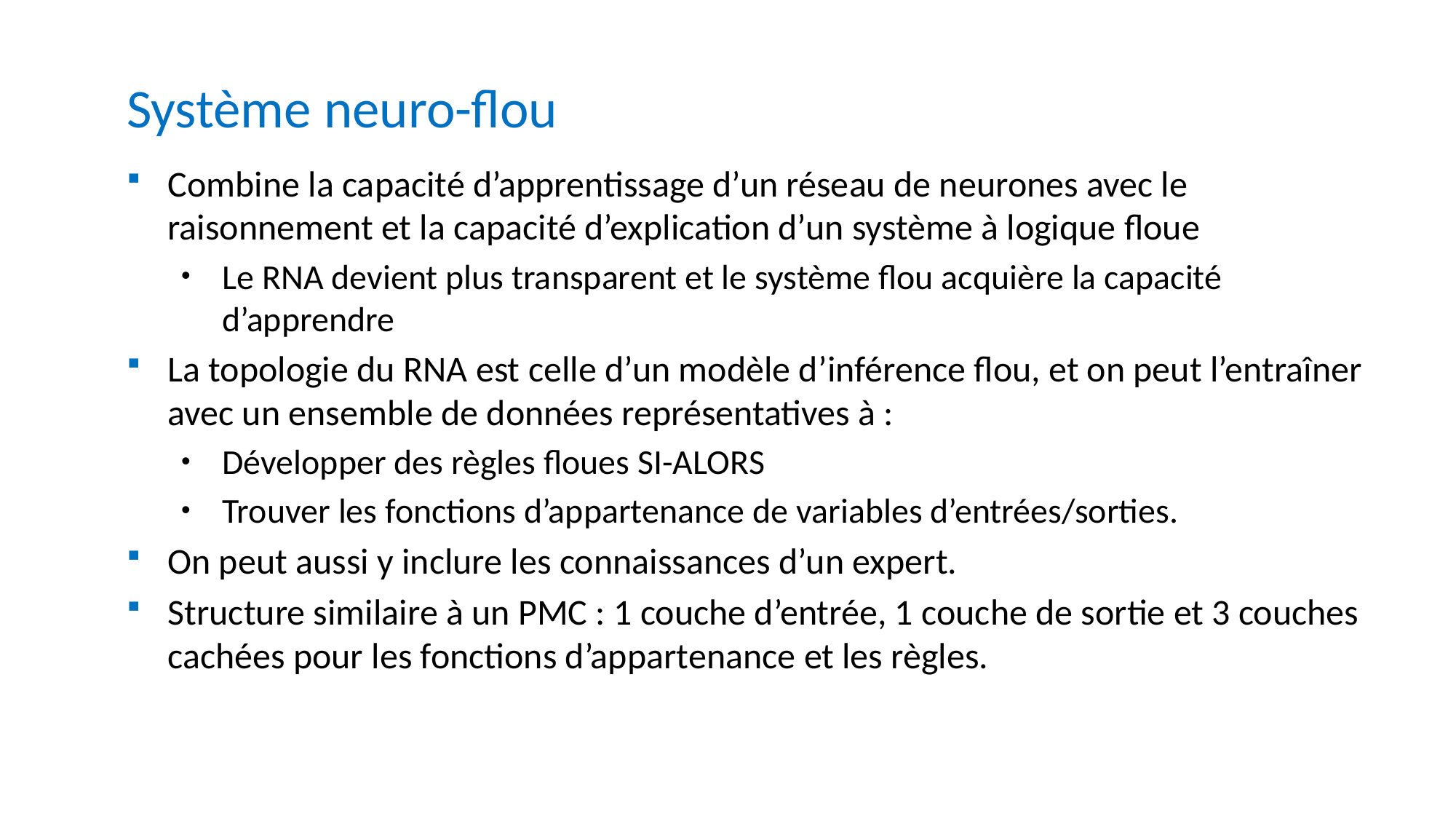

Système neuro-flou
Combine la capacité d’apprentissage d’un réseau de neurones avec le raisonnement et la capacité d’explication d’un système à logique floue
Le RNA devient plus transparent et le système flou acquière la capacité d’apprendre
La topologie du RNA est celle d’un modèle d’inférence flou, et on peut l’entraîner avec un ensemble de données représentatives à :
Développer des règles floues SI-ALORS
Trouver les fonctions d’appartenance de variables d’entrées/sorties.
On peut aussi y inclure les connaissances d’un expert.
Structure similaire à un PMC : 1 couche d’entrée, 1 couche de sortie et 3 couches cachées pour les fonctions d’appartenance et les règles.